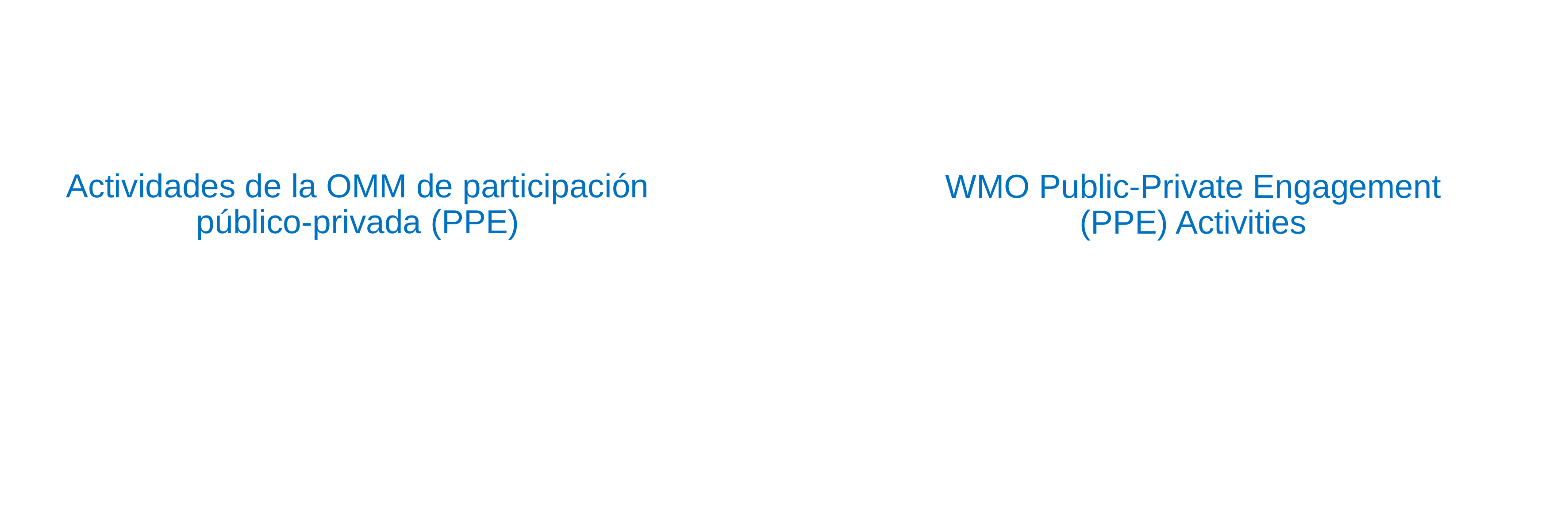

Actividades de la OMM de participación público-privada (PPE)
# WMO Public-Private Engagement (PPE) Activities